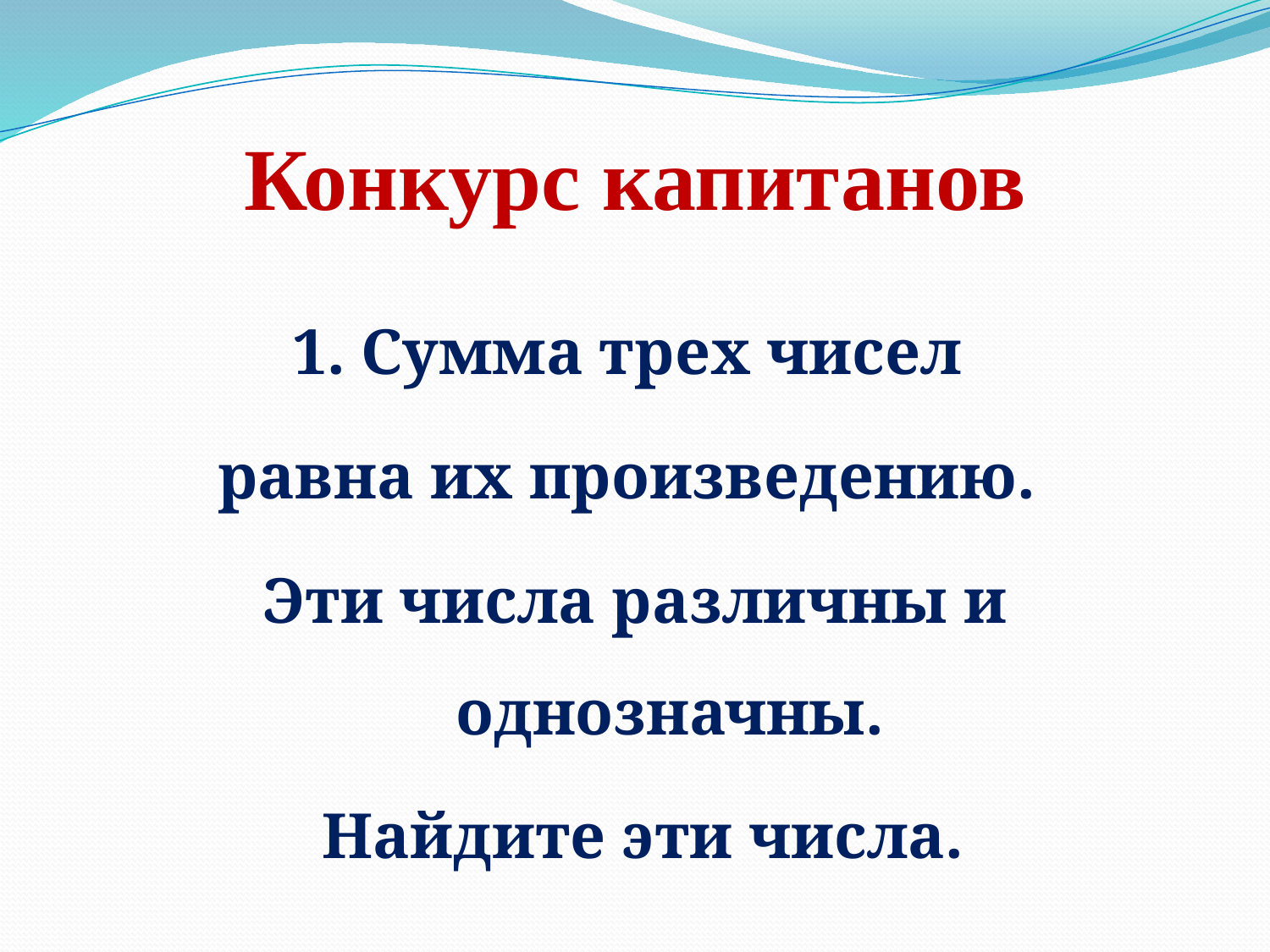

# Конкурс капитанов
1. Сумма трех чисел
равна их произведению.
Эти числа различны и однозначны.
 Найдите эти числа.